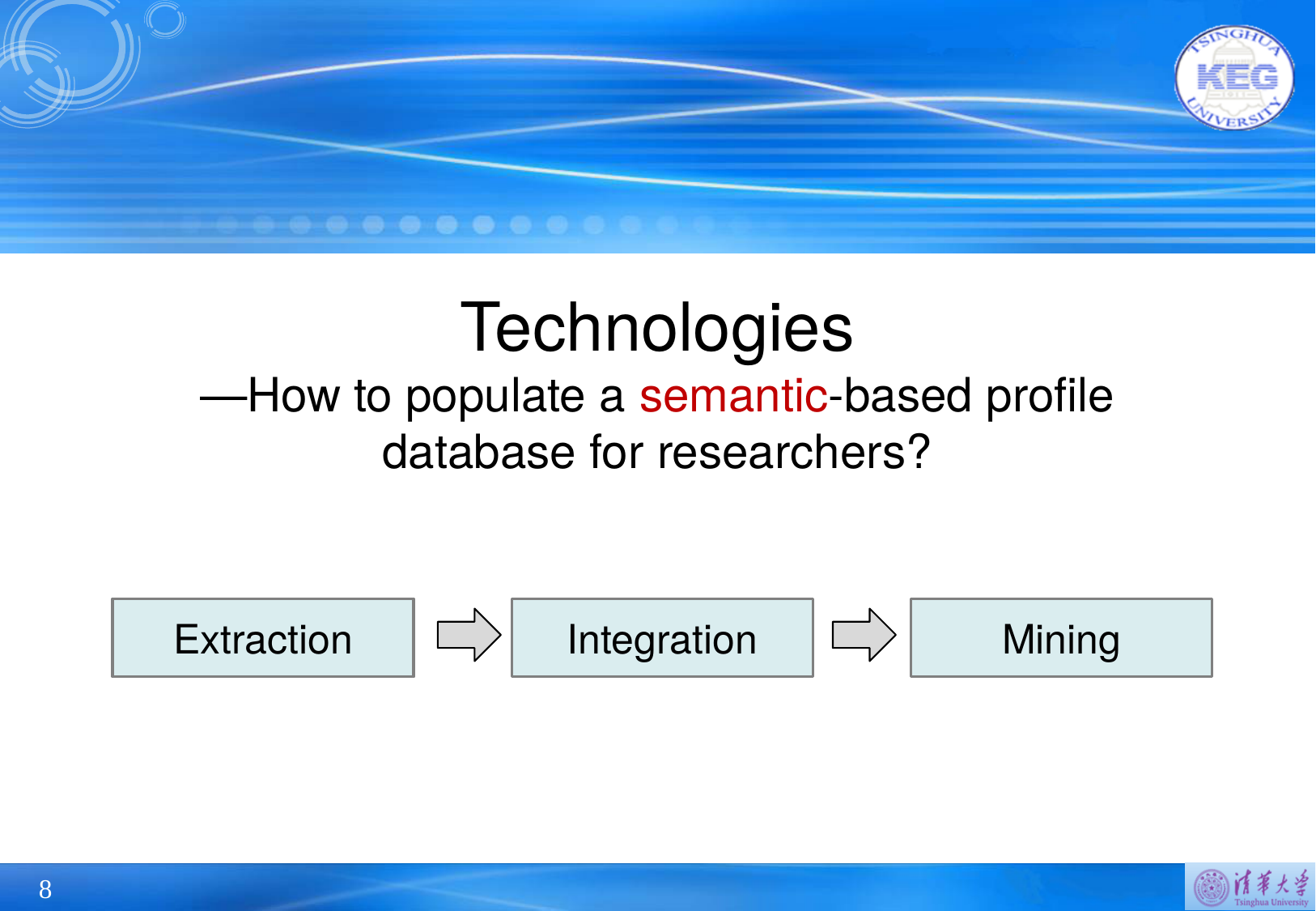

# Technologies —How to populate a semantic-based profile database for researchers?
Extraction
Integration
Mining